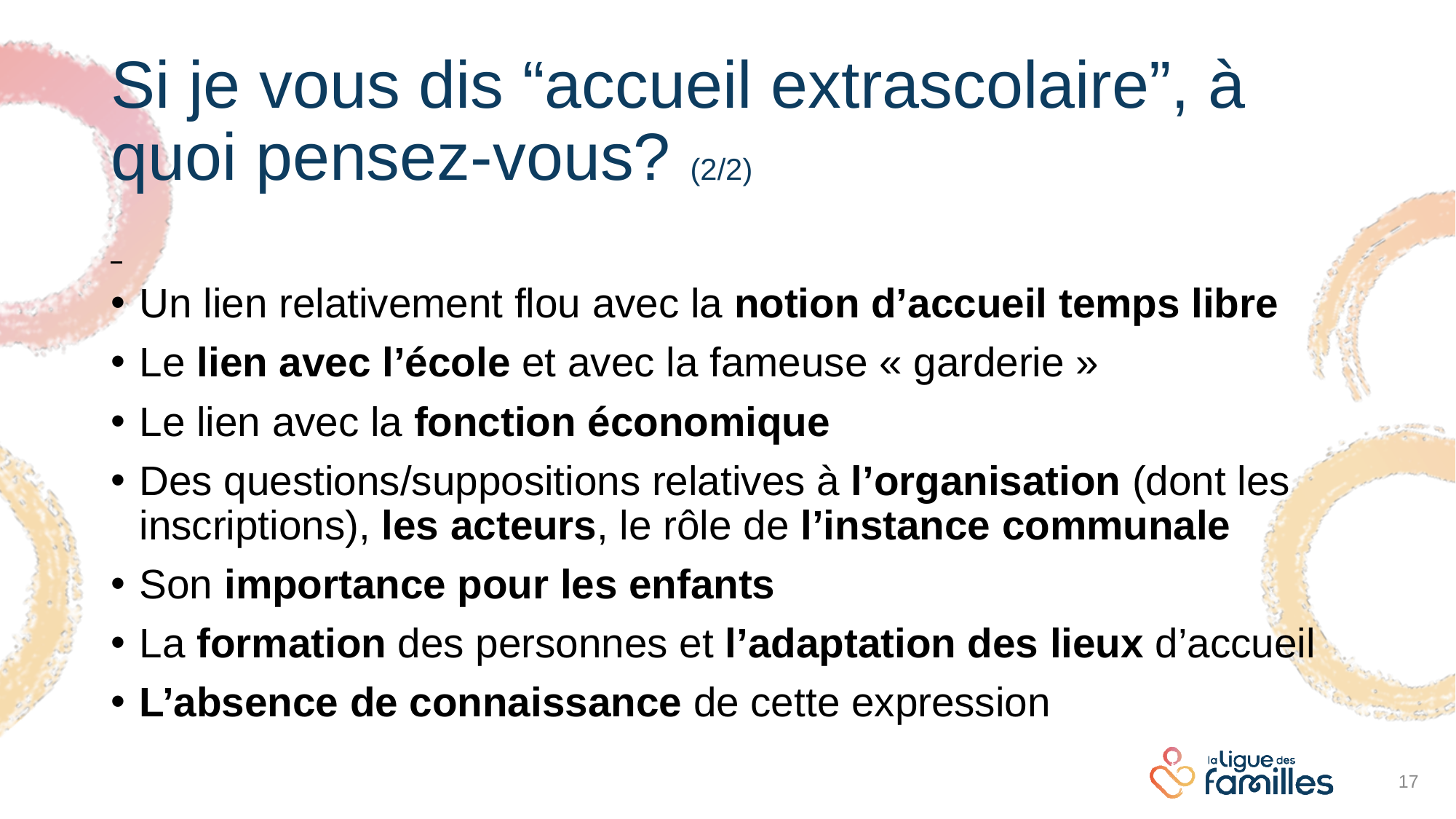

# Si je vous dis “accueil extrascolaire”, à quoi pensez-vous? (2/2)

Un lien relativement flou avec la notion d’accueil temps libre
Le lien avec l’école et avec la fameuse « garderie »
Le lien avec la fonction économique
Des questions/suppositions relatives à l’organisation (dont les inscriptions), les acteurs, le rôle de l’instance communale
Son importance pour les enfants
La formation des personnes et l’adaptation des lieux d’accueil
L’absence de connaissance de cette expression
17